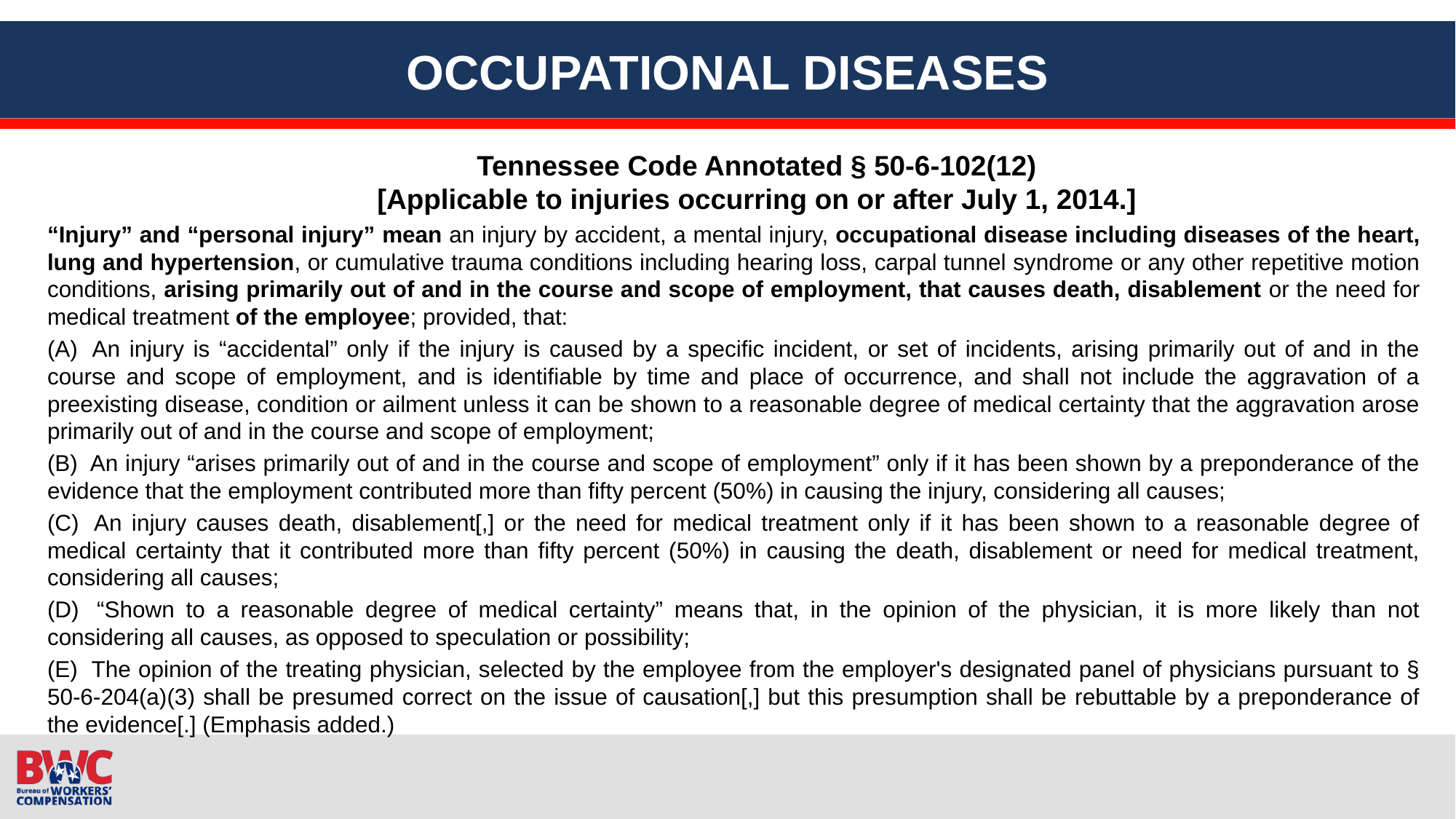

# OCCUPATIONAL DISEASES
Tennessee Code Annotated § 50-6-102(12)
[Applicable to injuries occurring on or after July 1, 2014.]
“Injury” and “personal injury” mean an injury by accident, a mental injury, occupational disease including diseases of the heart, lung and hypertension, or cumulative trauma conditions including hearing loss, carpal tunnel syndrome or any other repetitive motion conditions, arising primarily out of and in the course and scope of employment, that causes death, disablement or the need for medical treatment of the employee; provided, that:
(A)  An injury is “accidental” only if the injury is caused by a specific incident, or set of incidents, arising primarily out of and in the course and scope of employment, and is identifiable by time and place of occurrence, and shall not include the aggravation of a preexisting disease, condition or ailment unless it can be shown to a reasonable degree of medical certainty that the aggravation arose primarily out of and in the course and scope of employment;
(B)  An injury “arises primarily out of and in the course and scope of employment” only if it has been shown by a preponderance of the evidence that the employment contributed more than fifty percent (50%) in causing the injury, considering all causes;
(C)  An injury causes death, disablement[,] or the need for medical treatment only if it has been shown to a reasonable degree of medical certainty that it contributed more than fifty percent (50%) in causing the death, disablement or need for medical treatment, considering all causes;
(D)  “Shown to a reasonable degree of medical certainty” means that, in the opinion of the physician, it is more likely than not considering all causes, as opposed to speculation or possibility;
(E)  The opinion of the treating physician, selected by the employee from the employer's designated panel of physicians pursuant to § 50-6-204(a)(3) shall be presumed correct on the issue of causation[,] but this presumption shall be rebuttable by a preponderance of the evidence[.] (Emphasis added.)